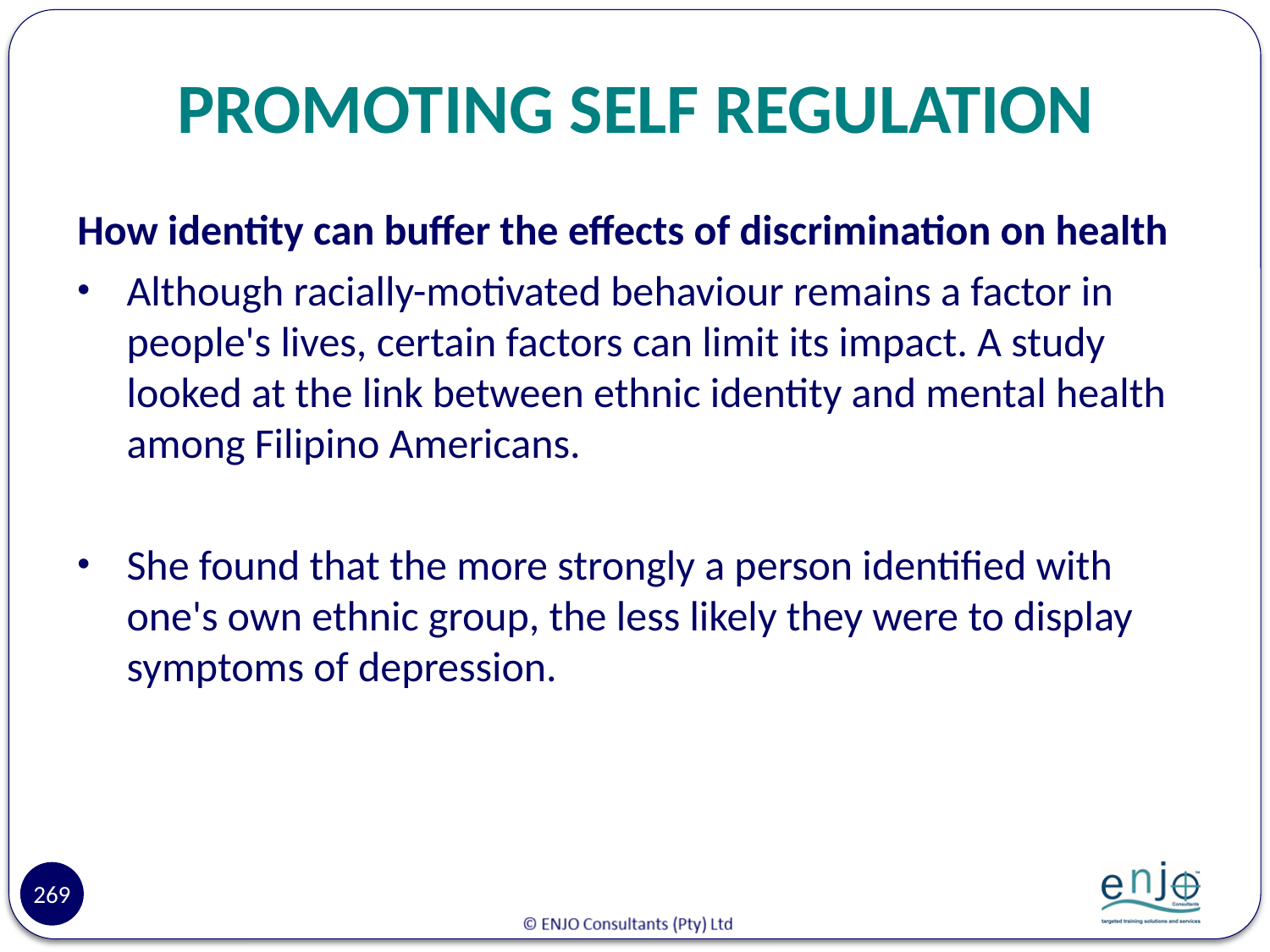

# PROMOTING SELF REGULATION
How identity can buffer the effects of discrimination on health
Although racially-motivated behaviour remains a factor in people's lives, certain factors can limit its impact. A study looked at the link between ethnic identity and mental health among Filipino Americans.

She found that the more strongly a person identified with one's own ethnic group, the less likely they were to display symptoms of depression.

269